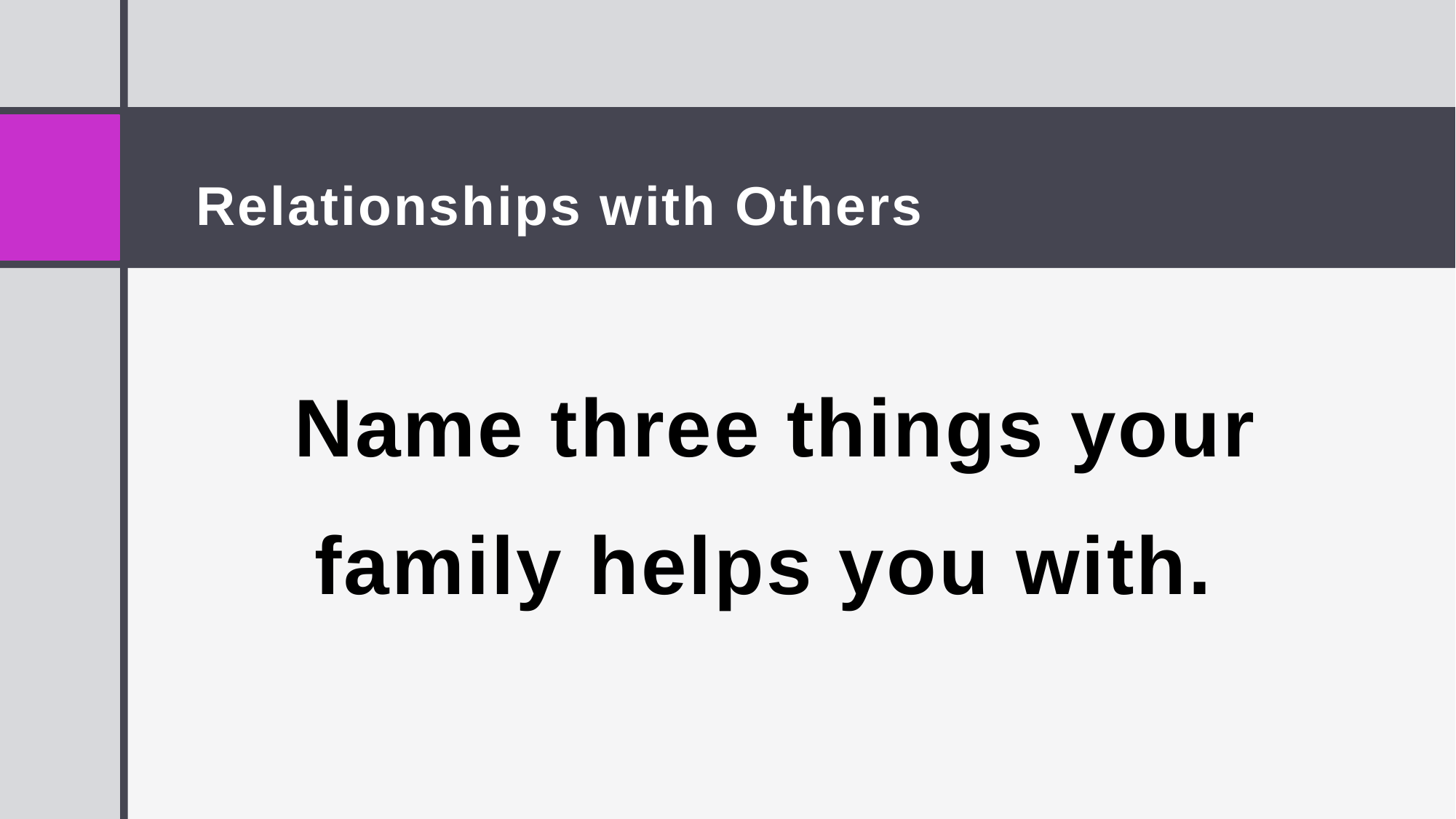

# Relationships with Others

Name three things your family helps you with.